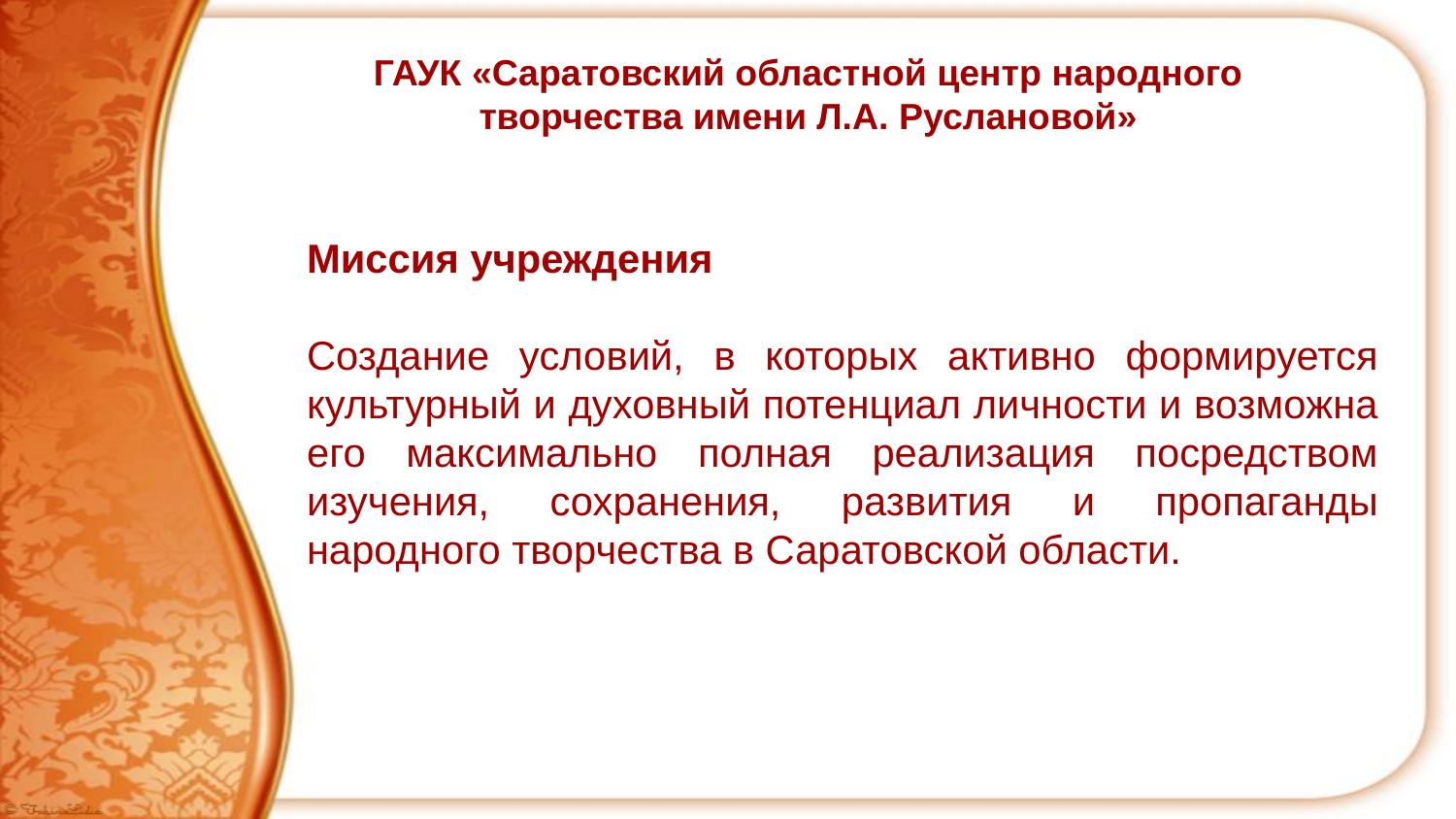

ГАУК «Саратовский областной центр народного творчества имени Л.А. Руслановой»
Миссия учреждения

Создание условий, в которых активно формируется культурный и духовный потенциал личности и возможна его максимально полная реализация посредством изучения, сохранения, развития и пропаганды народного творчества в Саратовской области.